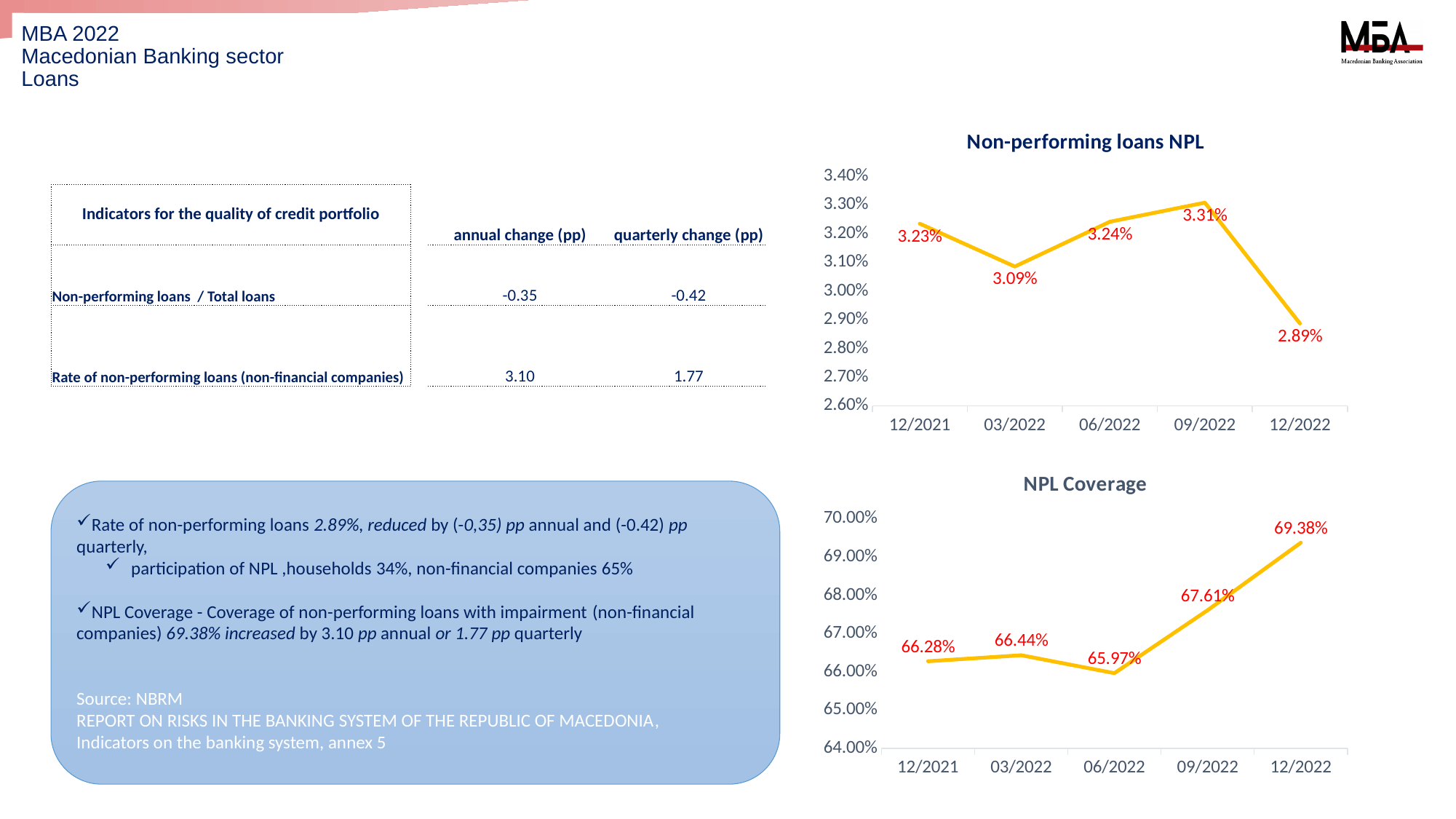

# MBA 2022 Macedonian Banking sector Loans

[unsupported chart]

| Indicators for the quality of credit portfolio |  | annual change (pp) | quarterly change (pp) |
| --- | --- | --- | --- |
| Non-performing loans / Total loans |  | -0.35 | -0.42 |
| Rate of non-performing loans (non-financial companies) |  | 3.10 | 1.77 |

[unsupported chart]

Rate of non-performing loans 2.89%, reduced by (-0,35) pp annual and (-0.42) pp quarterly,
participation of NPL ,households 34%, non-financial companies 65%

NPL Coverage - Coverage of non-performing loans with impairment (non-financial companies) 69.38% increased by 3.10 pp annual or 1.77 pp quarterly

Source: NBRM
REPORT ON RISKS IN THE BANKING SYSTEM OF THE REPUBLIC OF MACEDONIA,
Indicators on the banking system, annex 5